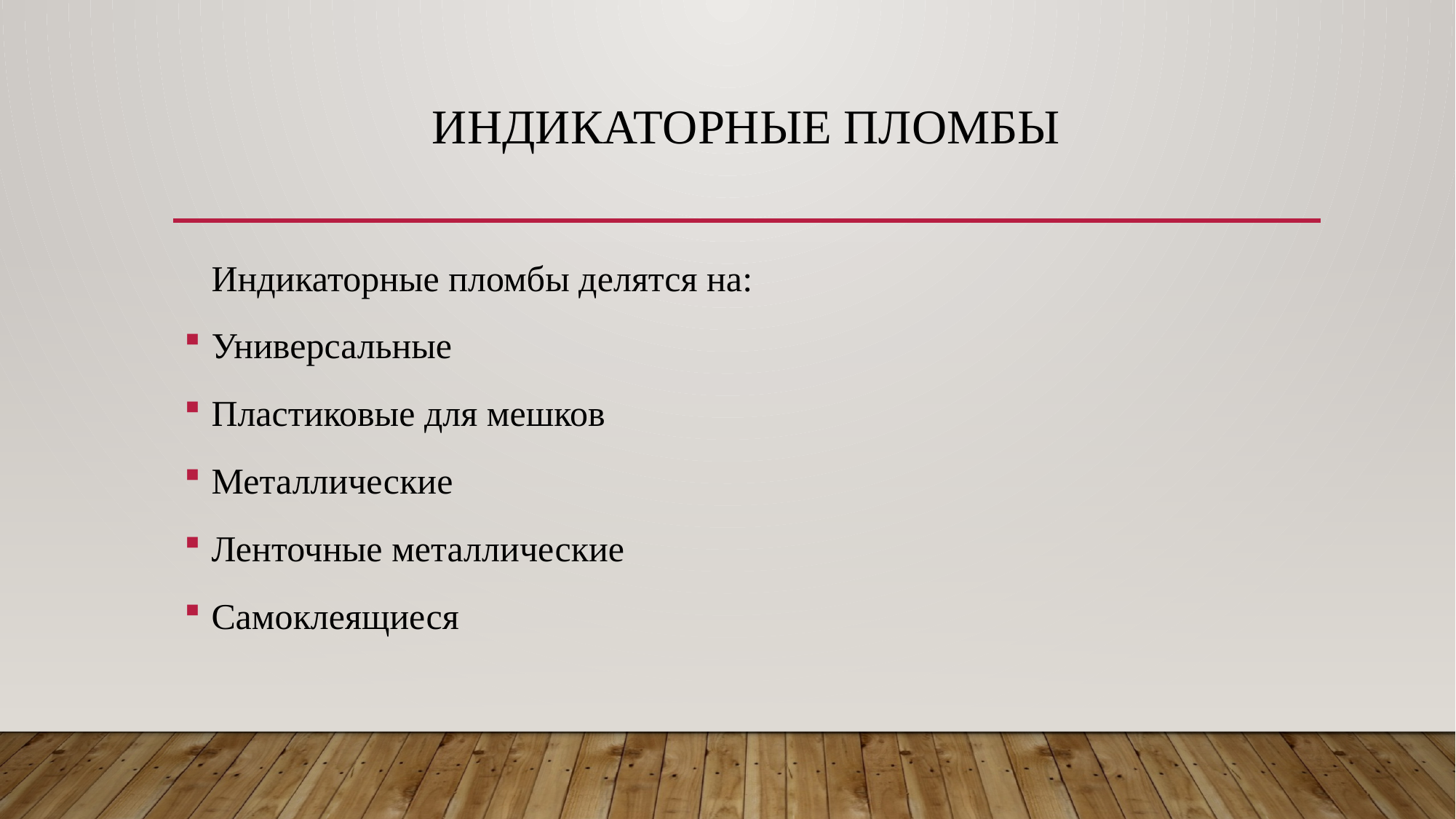

# Индикаторные пломбы
   Индикаторные пломбы делятся на:
Универсальные
Пластиковые для мешков
Металлические
Ленточные металлические
Самоклеящиеся